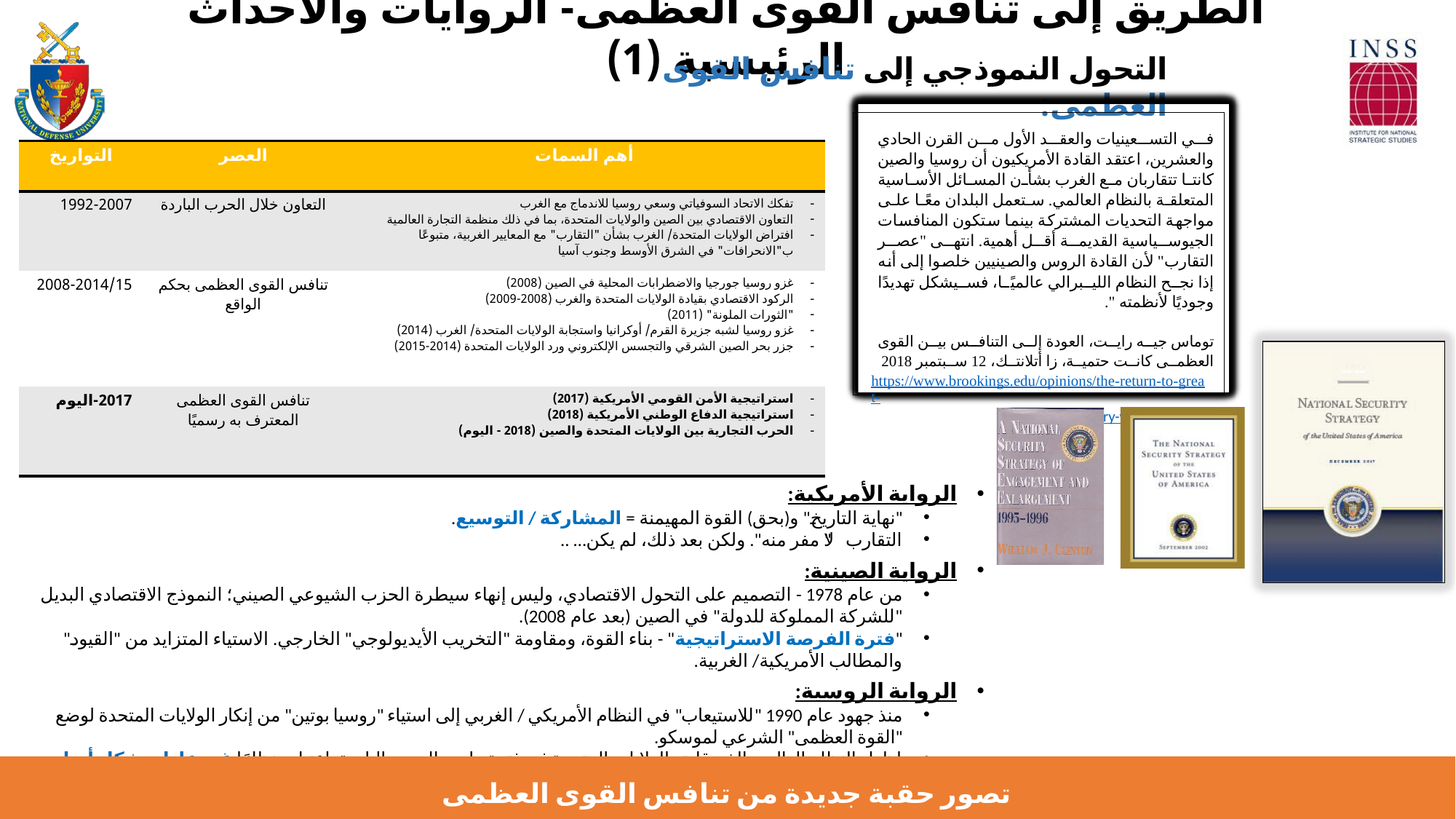

# الطريق إلى تنافس القوى العظمى- الروايات والأحداث الرئيسية (1)

التحول النموذجي إلى تنافس القوى العظمى:

في التسعينيات والعقد الأول من القرن الحادي والعشرين، اعتقد القادة الأمريكيون أن روسيا والصين كانتا تتقاربان مع الغرب بشأن المسائل الأساسية المتعلقة بالنظام العالمي. ستعمل البلدان معًا على مواجهة التحديات المشتركة بينما ستكون المنافسات الجيوسياسية القديمة أقل أهمية. انتهى "عصر التقارب" لأن القادة الروس والصينيين خلصوا إلى أنه إذا نجح النظام الليبرالي عالميًا، فسيشكل تهديدًا وجوديًا لأنظمته ".

توماس جيه رايت، العودة إلى التنافس بين القوى العظمى كانت حتمية، زا أتلانتك، 12 سبتمبر 2018 https://www.brookings.edu/opinions/the-return-to-great-
power-rivalry-was-inevitable/
| التواريخ | العصر | أهم السمات |
| --- | --- | --- |
| 1992-2007 | التعاون خلال الحرب الباردة | تفكك الاتحاد السوفياتي وسعي روسيا للاندماج مع الغرب التعاون الاقتصادي بين الصين والولايات المتحدة، بما في ذلك منظمة التجارة العالمية افتراض الولايات المتحدة/ الغرب بشأن "التقارب" مع المعايير الغربية، متبوعًا ب"الانحرافات" في الشرق الأوسط وجنوب آسيا |
| 2008-2014/15 | تنافس القوى العظمى بحكم الواقع | غزو روسيا جورجيا والاضطرابات المحلية في الصين (2008) الركود الاقتصادي بقيادة الولايات المتحدة والغرب (2008-2009) "الثورات الملونة" (2011) غزو روسيا لشبه جزيرة القرم/ أوكرانيا واستجابة الولايات المتحدة/ الغرب (2014) جزر بحر الصين الشرقي والتجسس الإلكتروني ورد الولايات المتحدة (2014-2015) |
| 2017-اليوم | تنافس القوى العظمى المعترف به رسميًا | استراتيجية الأمن القومي الأمريكية (2017) استراتيجية الدفاع الوطني الأمريكية (2018) الحرب التجارية بين الولايات المتحدة والصين (2018 - اليوم) |

الرواية الأمريكية:
"نهاية التاريخ" و(بحق) القوة المهيمنة = المشاركة / التوسيع.
التقارب "لا مفر منه". ولكن بعد ذلك، لم يكن… ..
الرواية الصينية:
من عام 1978 - التصميم على التحول الاقتصادي، وليس إنهاء سيطرة الحزب الشيوعي الصيني؛ النموذج الاقتصادي البديل "للشركة المملوكة للدولة" في الصين (بعد عام 2008).
"فترة الفرصة الاستراتيجية" - بناء القوة، ومقاومة "التخريب الأيديولوجي" الخارجي. الاستياء المتزايد من "القيود" والمطالب الأمريكية/ الغربية.
الرواية الروسية:
منذ جهود عام 1990 "للاستيعاب" في النظام الأمريكي / الغربي إلى استياء "روسيا بوتين" من إنكار الولايات المتحدة لوضع "القوة العظمى" الشرعي لموسكو.
إظهار النظام العالمي الذي قادته الولايات المتحدة في فترة ما بعد الحرب الباردة باعتباره نظامًا غير عادل بشكل أساسي ولا يمكن الدفاع عنه.

تصور حقبة جديدة من تنافس القوى العظمى